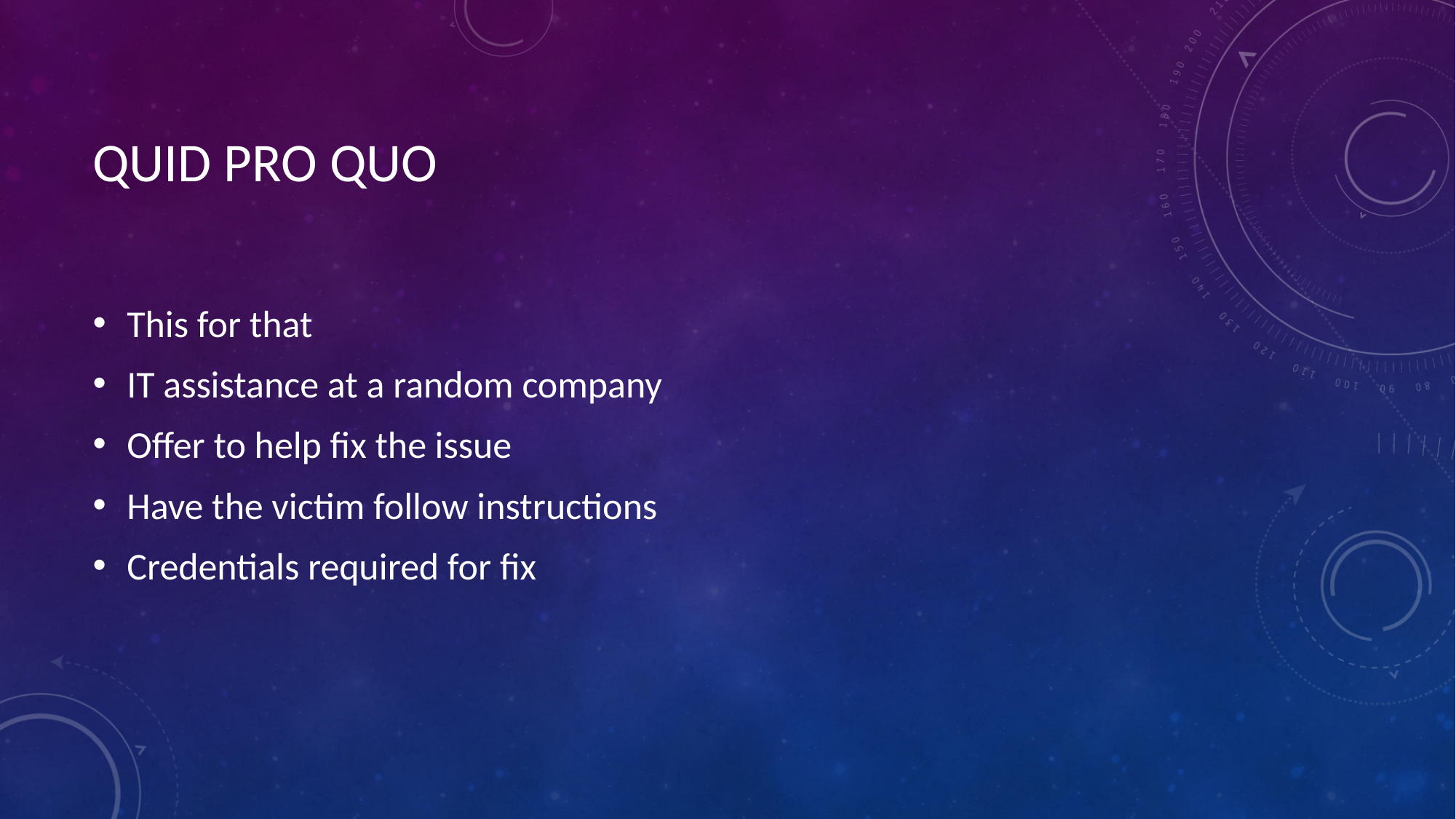

# Quid Pro Quo
This for that
IT assistance at a random company
Offer to help fix the issue
Have the victim follow instructions
Credentials required for fix